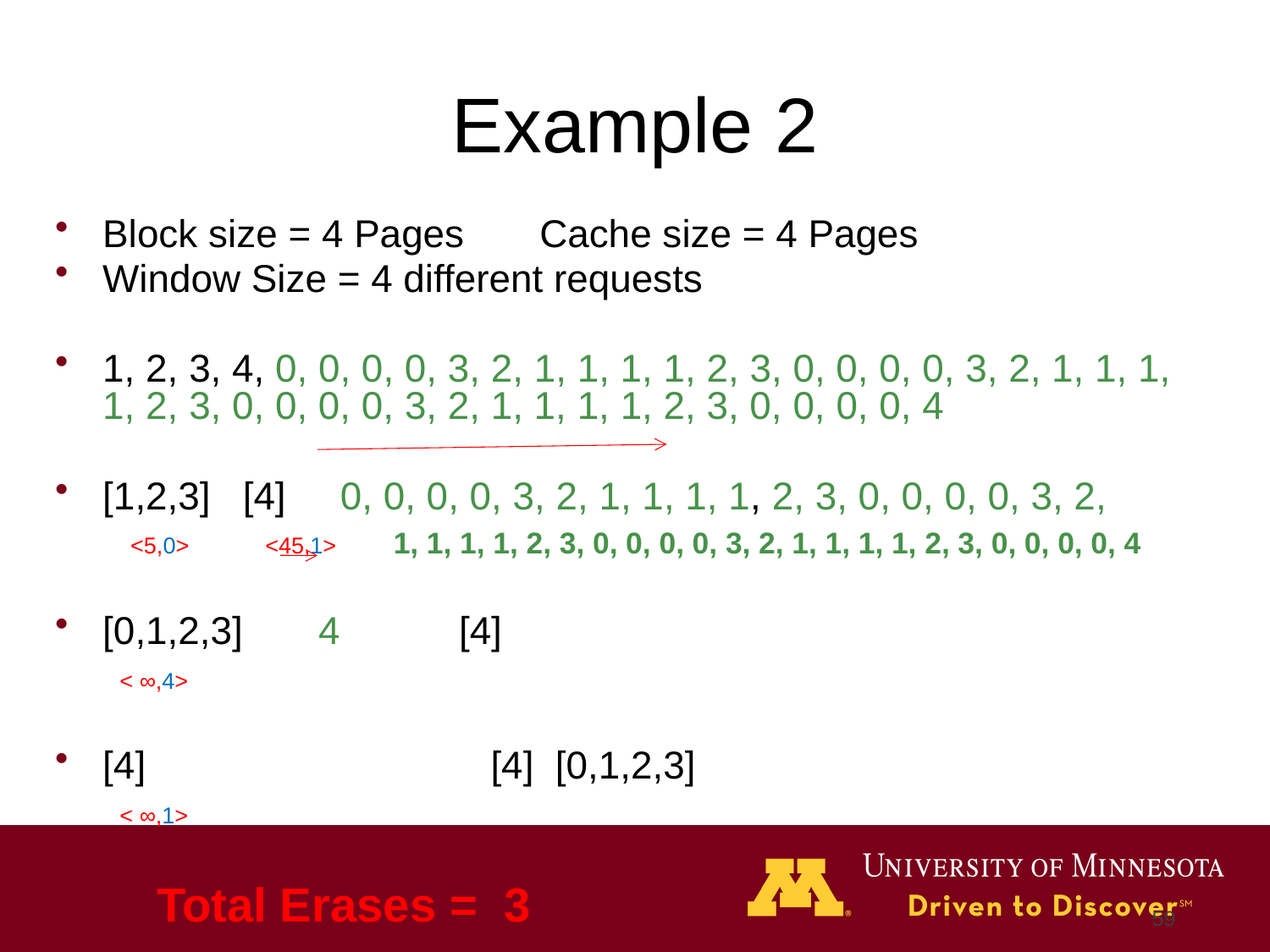

# Example 2
Block size = 4 Pages       Cache size = 4 Pages
Window Size = 4 different requests

1, 2, 3, 4, 0, 0, 0, 0, 3, 2, 1, 1, 1, 1, 2, 3, 0, 0, 0, 0, 3, 2, 1, 1, 1, 1, 2, 3, 0, 0, 0, 0, 3, 2, 1, 1, 1, 1, 2, 3, 0, 0, 0, 0, 4

[1,2,3]   [4]     0, 0, 0, 0, 3, 2, 1, 1, 1, 1, 2, 3, 0, 0, 0, 0, 3, 2,
       <5,0>            <45,1>         1, 1, 1, 1, 2, 3, 0, 0, 0, 0, 3, 2, 1, 1, 1, 1, 2, 3, 0, 0, 0, 0, 4

[0,1,2,3]       4           [4]
      < ∞,4>

[4]                                [4]  [0,1,2,3]
      < ∞,1>

     Total Erases =  3

59